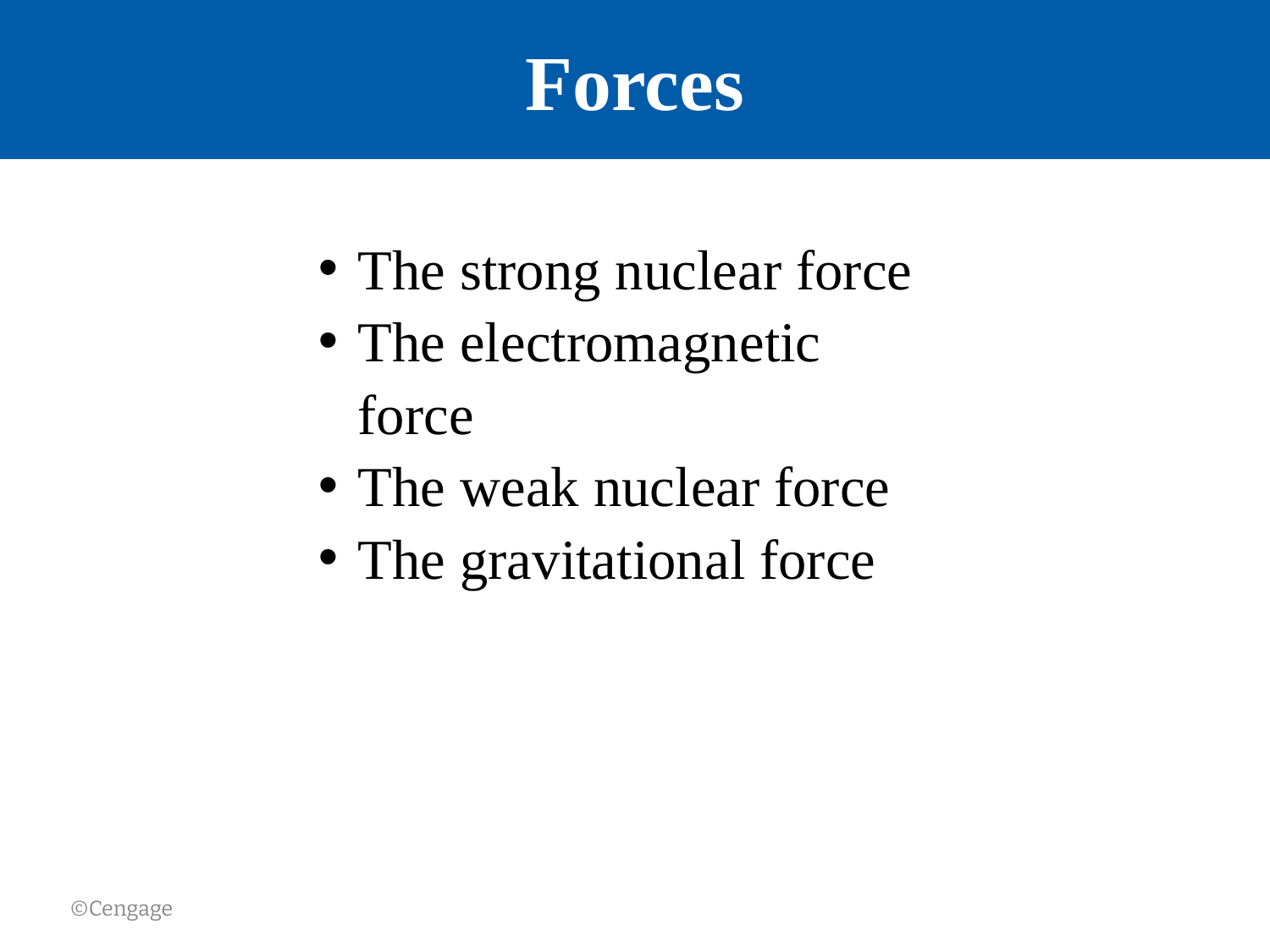

# Forces
The strong nuclear force
The electromagnetic force
The weak nuclear force
The gravitational force
©Cengage